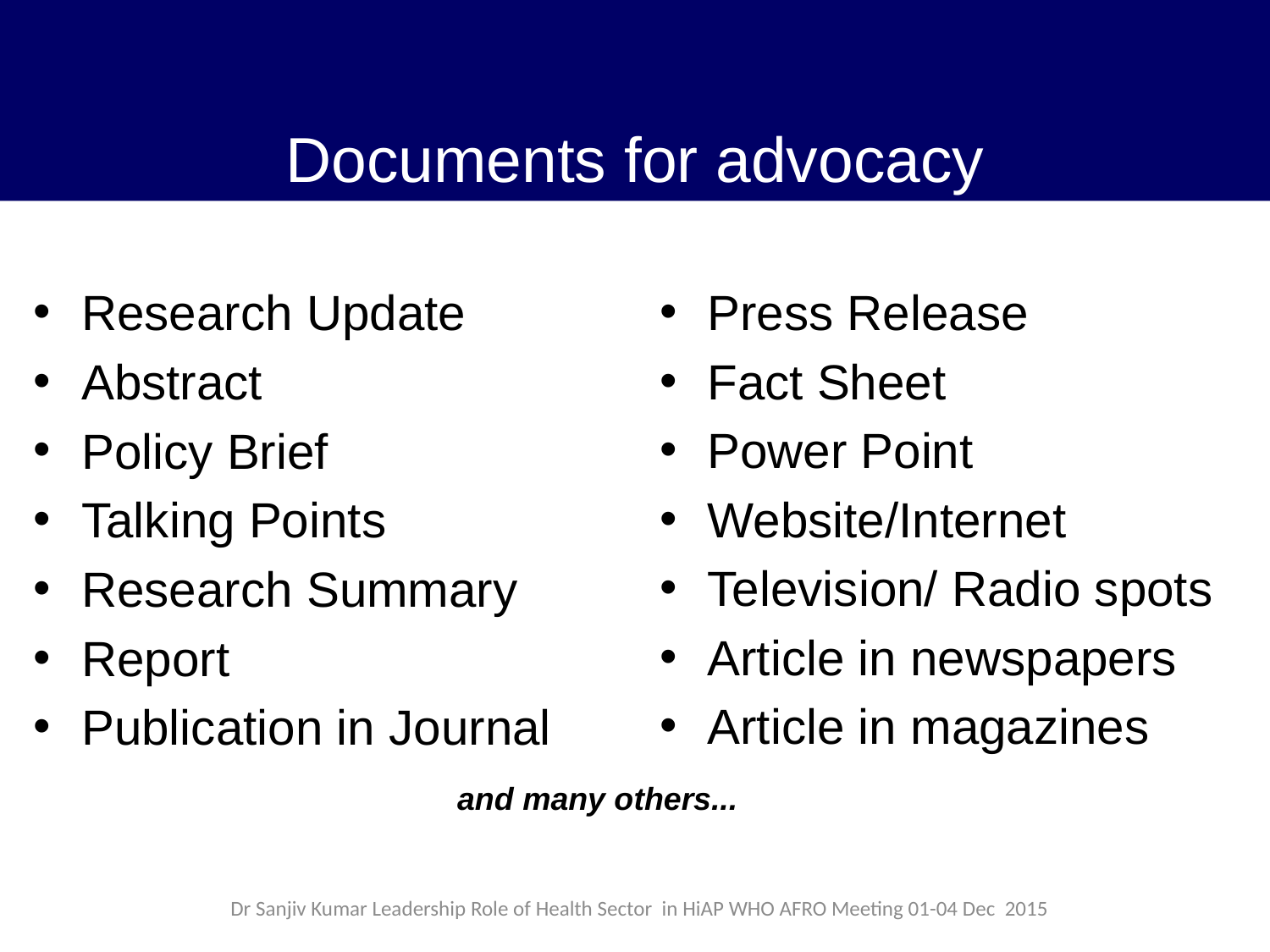

Documents for advocacy
Research Update
Abstract
Policy Brief
Talking Points
Research Summary
Report
Publication in Journal

Press Release
Fact Sheet
Power Point
Website/Internet
Television/ Radio spots
Article in newspapers
Article in magazines
and many others...
Dr Sanjiv Kumar Leadership Role of Health Sector  in HiAP WHO AFRO Meeting 01-04 Dec  2015